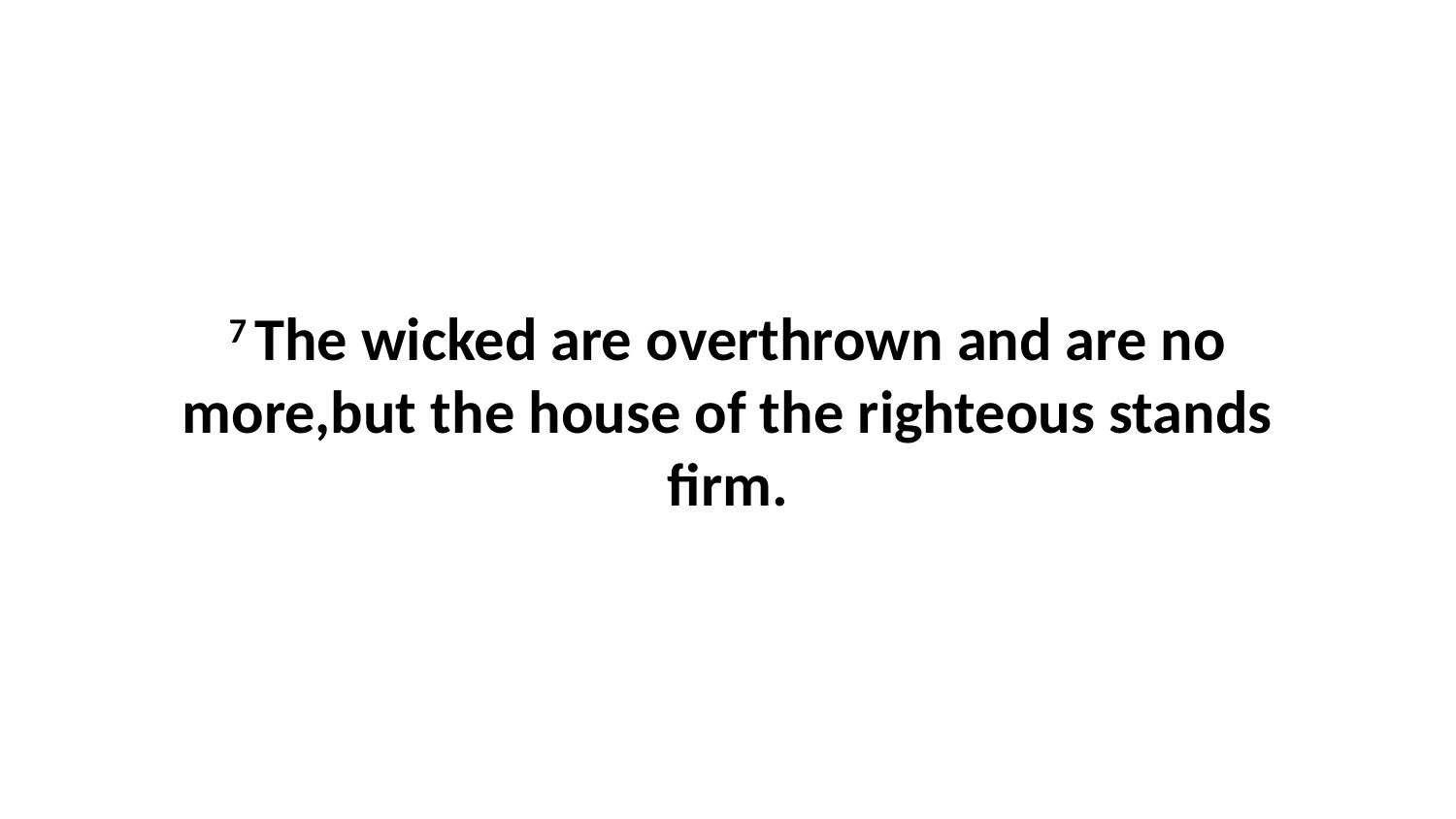

7 The wicked are overthrown and are no more,but the house of the righteous stands firm.